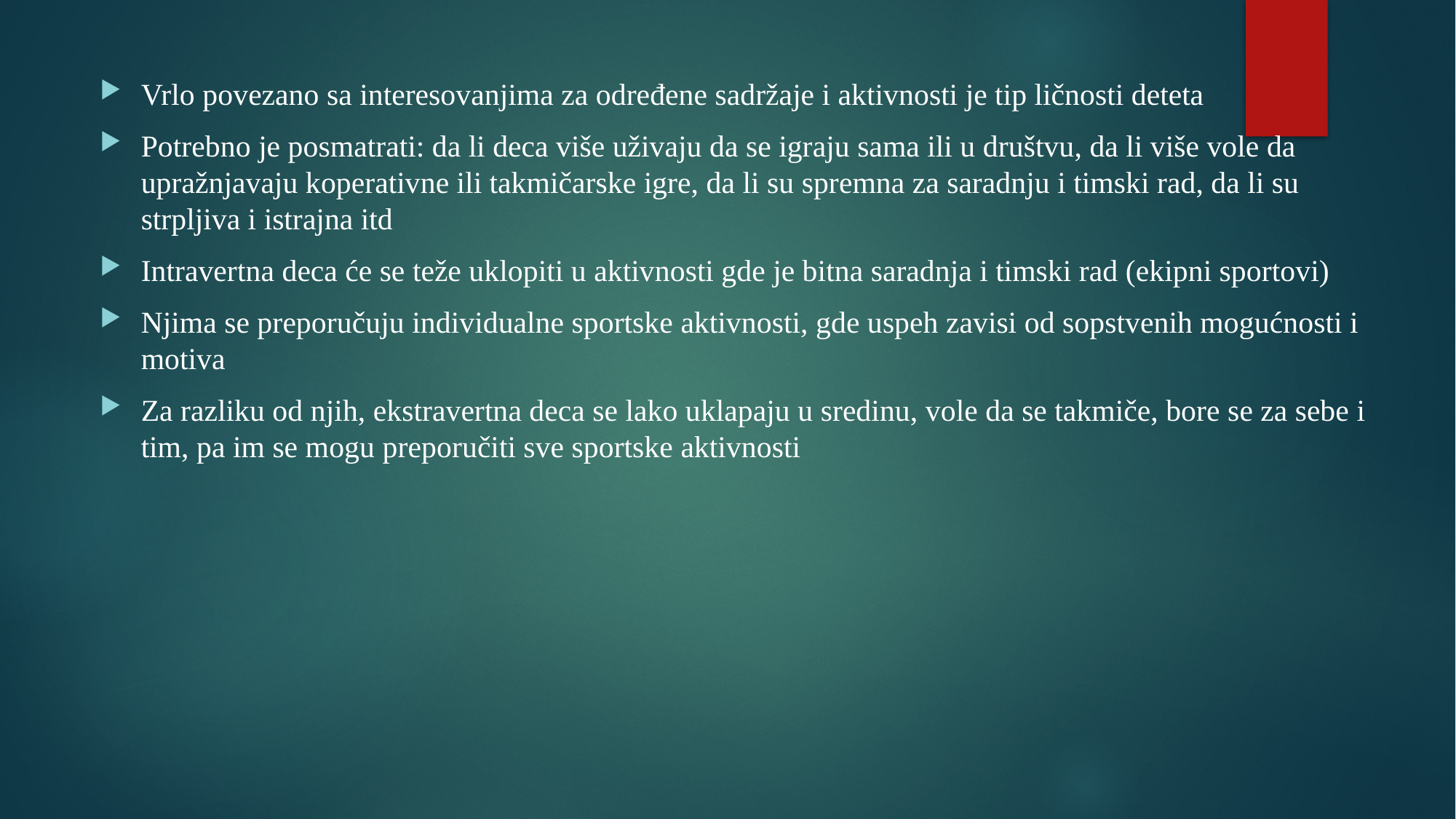

Vrlo povezano sa interesovanjima za određene sadržaje i aktivnosti je tip ličnosti deteta
Potrebno je posmatrati: da li deca više uživaju da se igraju sama ili u društvu, da li više vole da upražnjavaju koperativne ili takmičarske igre, da li su spremna za saradnju i timski rad, da li su strpljiva i istrajna itd
Intravertna deca će se teže uklopiti u aktivnosti gde je bitna saradnja i timski rad (ekipni sportovi)
Njima se preporučuju individualne sportske aktivnosti, gde uspeh zavisi od sopstvenih mogućnosti i motiva
Za razliku od njih, ekstravertna deca se lako uklapaju u sredinu, vole da se takmiče, bore se za sebe i tim, pa im se mogu preporučiti sve sportske aktivnosti